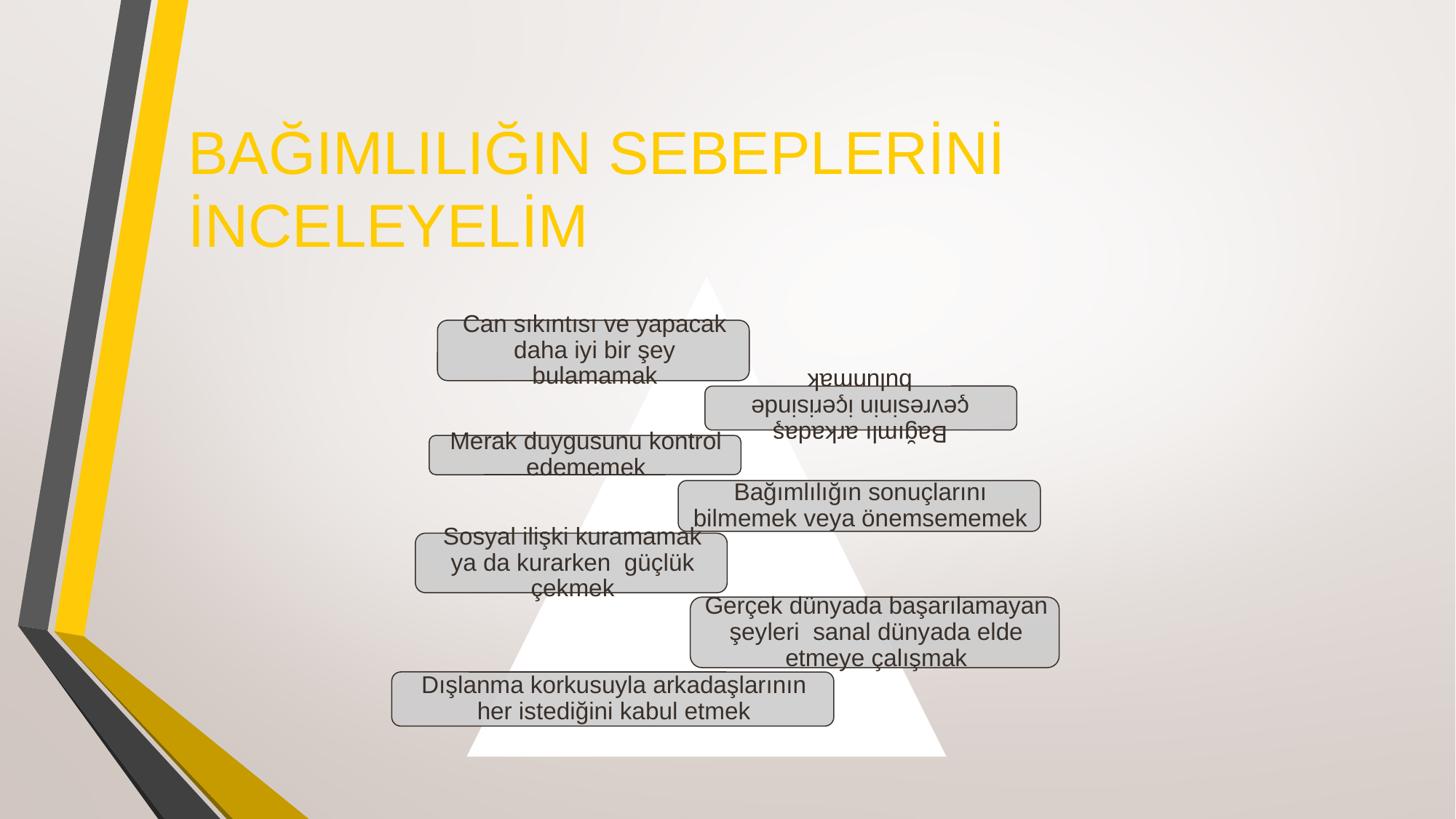

# BAĞIMLILIĞIN SEBEPLERİNİ İNCELEYELİM
Can sıkıntısı ve yapacak daha iyi bir şey bulamamak
Bağımlı arkadaş çevresinin içerisinde bulunmak
Merak duygusunu kontrol edememek
Bağımlılığın sonuçlarını bilmemek veya önemsememek
Sosyal ilişki kuramamak ya da kurarken  güçlük çekmek
Gerçek dünyada başarılamayan şeyleri  sanal dünyada elde etmeye çalışmak
Dışlanma korkusuyla arkadaşlarının her istediğini kabul etmek